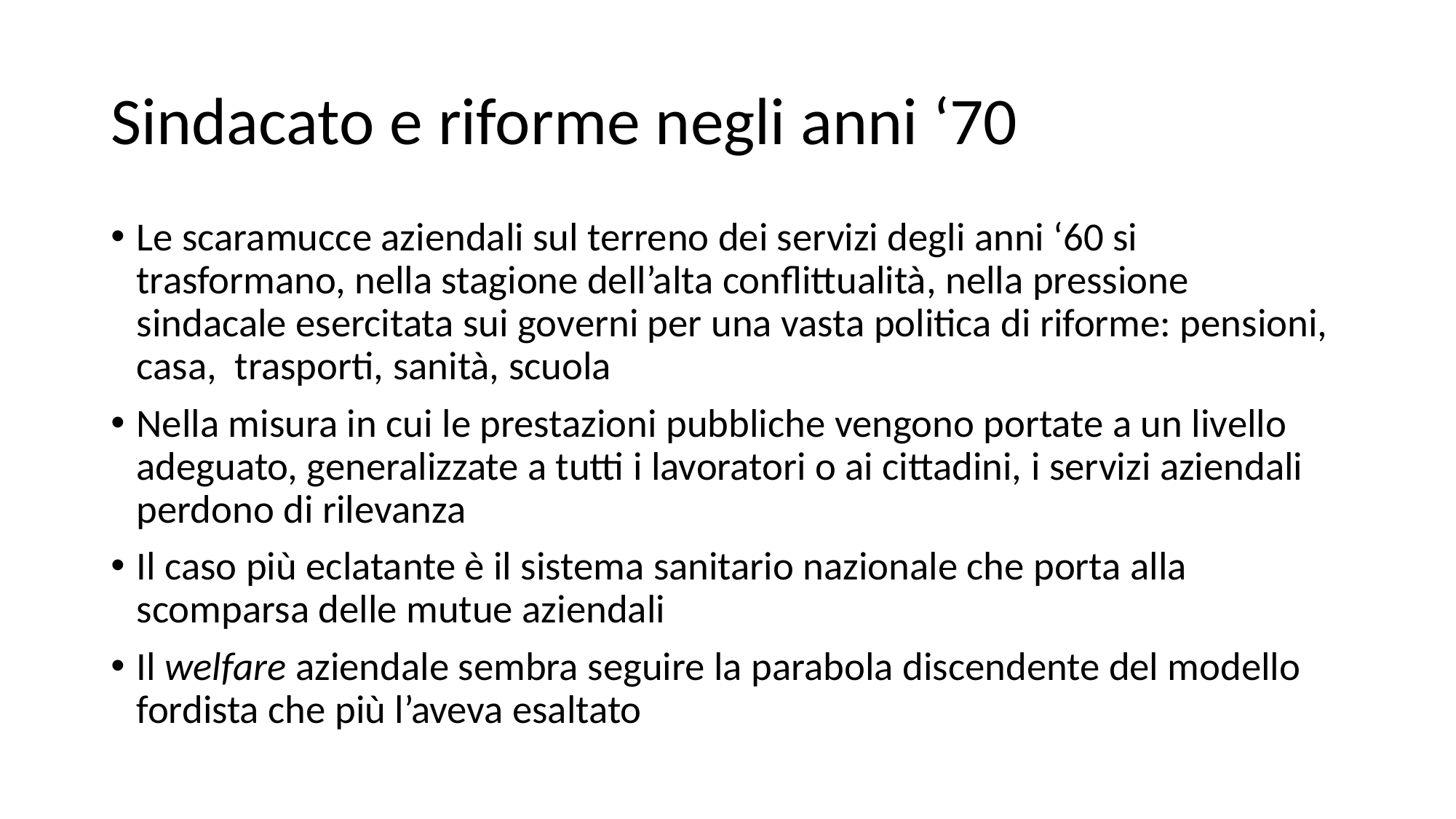

# Sindacato e riforme negli anni ‘70

Le scaramucce aziendali sul terreno dei servizi degli anni ‘60 si trasformano, nella stagione dell’alta conflittualità, nella pressione sindacale esercitata sui governi per una vasta politica di riforme: pensioni, casa,  trasporti, sanità, scuola
Nella misura in cui le prestazioni pubbliche vengono portate a un livello adeguato, generalizzate a tutti i lavoratori o ai cittadini, i servizi aziendali perdono di rilevanza
Il caso più eclatante è il sistema sanitario nazionale che porta alla scomparsa delle mutue aziendali
Il welfare aziendale sembra seguire la parabola discendente del modello fordista che più l’aveva esaltato